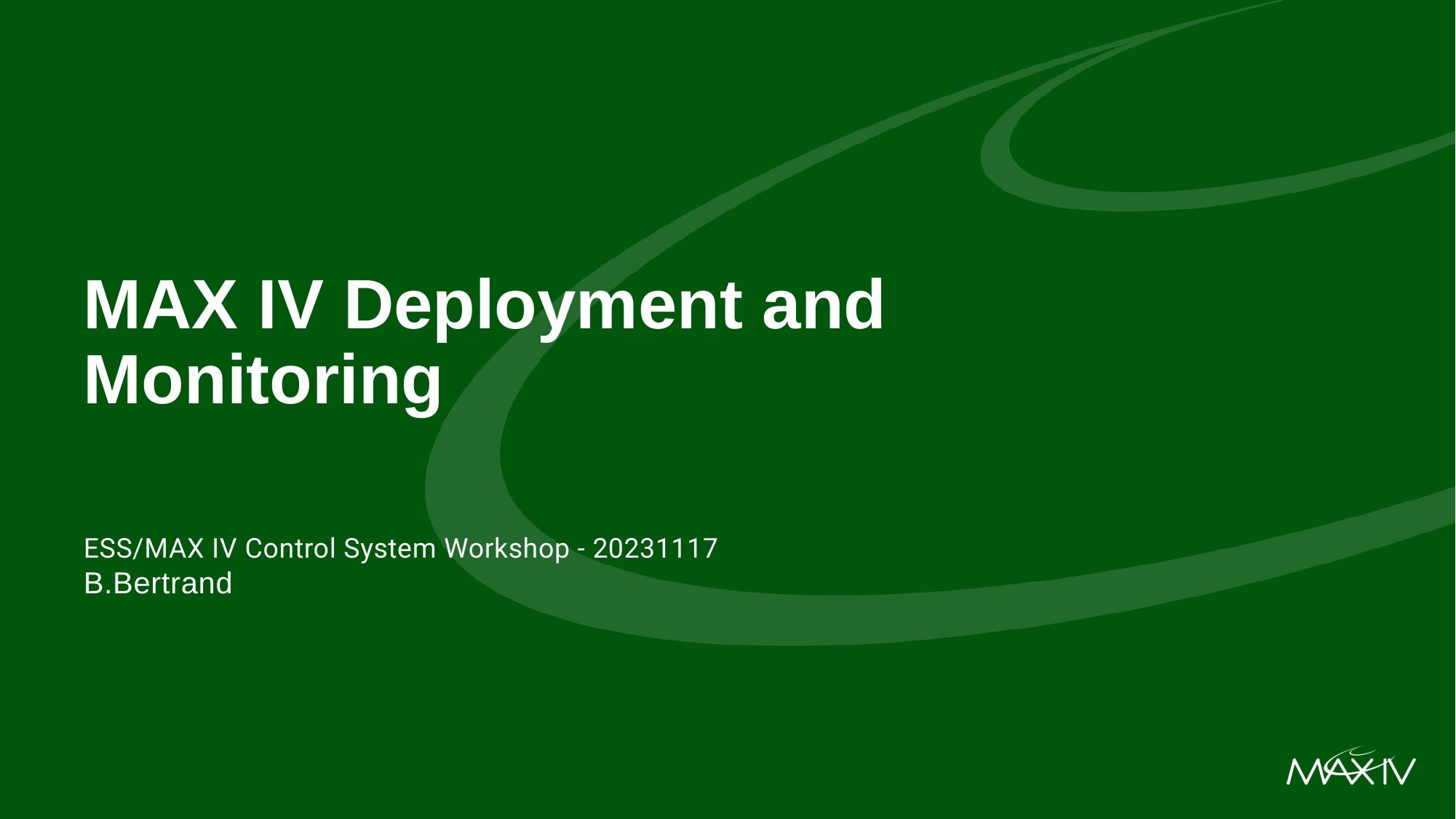

# MAX IV Deployment and Monitoring
ESS/MAX IV Control System Workshop - 20231117
B.Bertrand